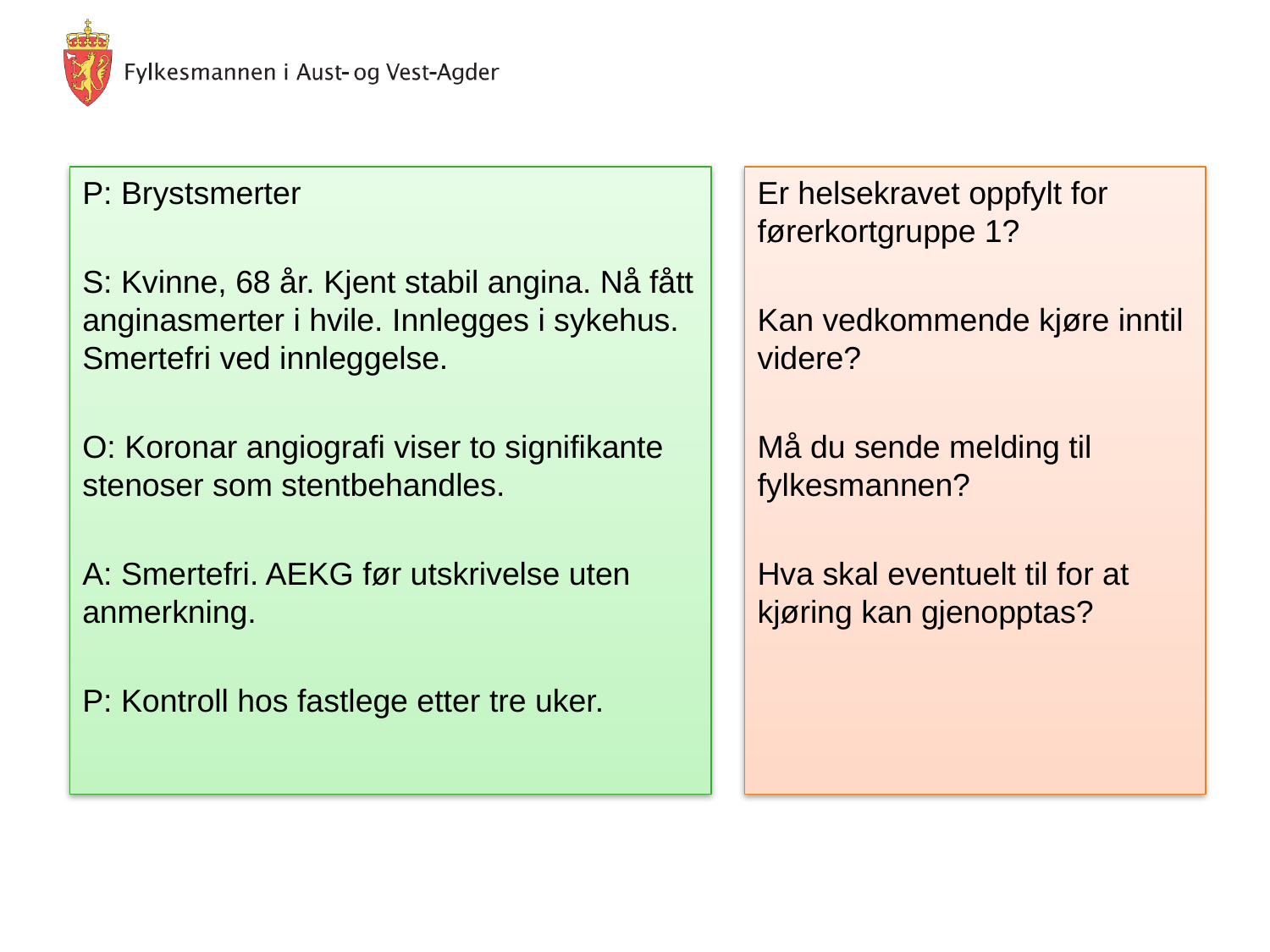

P: Brystsmerter

S: Kvinne, 68 år. Kjent stabil angina. Nå fått anginasmerter i hvile. Innlegges i sykehus. Smertefri ved innleggelse.

O: Koronar angiografi viser to signifikante stenoser som stentbehandles.

A: Smertefri. AEKG før utskrivelse uten anmerkning.

P: Kontroll hos fastlege etter tre uker.
Er helsekravet oppfylt for førerkortgruppe 1?

Kan vedkommende kjøre inntil videre?

Må du sende melding til fylkesmannen?

Hva skal eventuelt til for at kjøring kan gjenopptas?